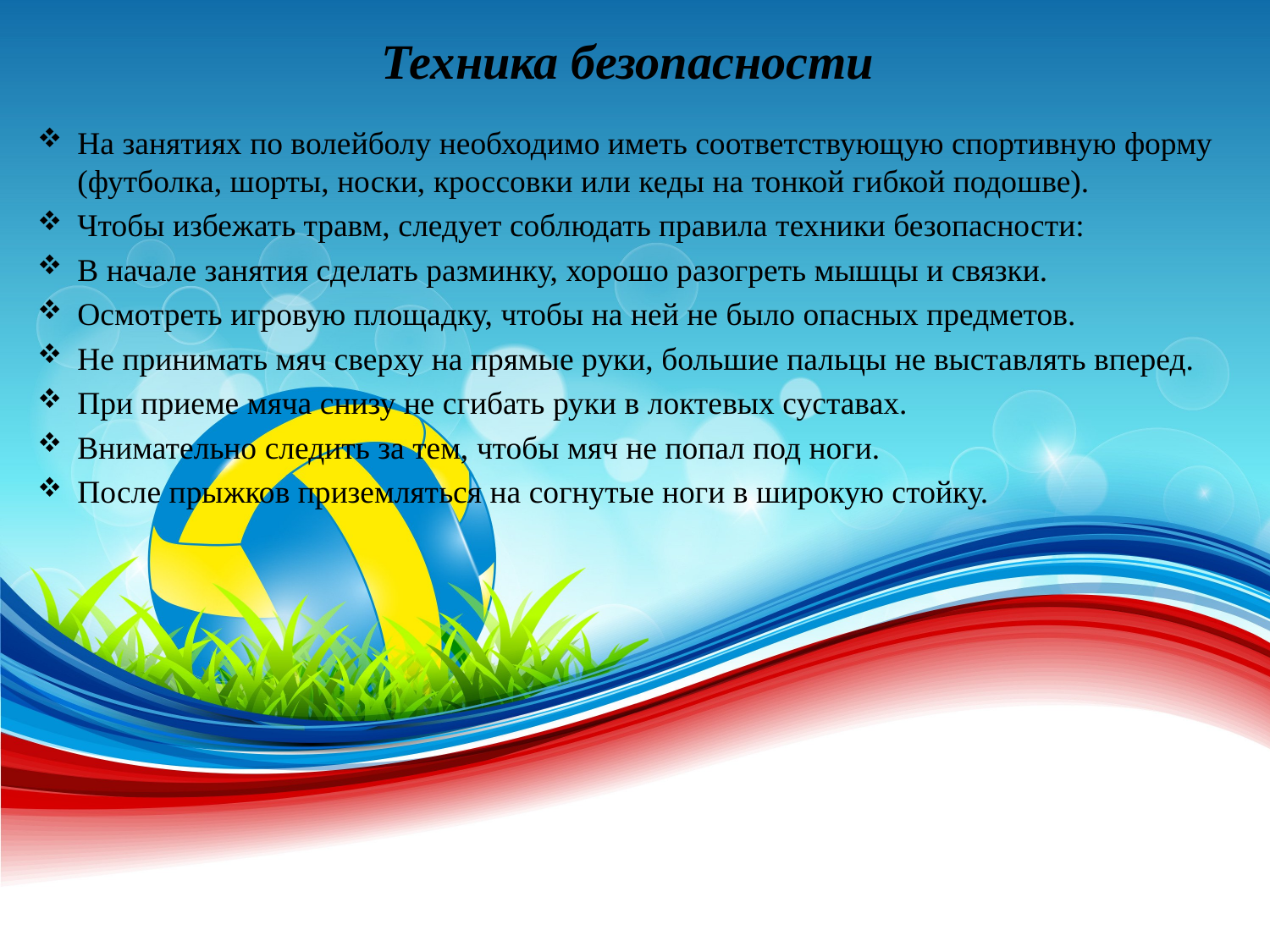

Техника безопасности
На занятиях по волейболу необходимо иметь соответствующую спортивную форму (футболка, шорты, носки, кроссовки или кеды на тонкой гибкой подошве).
Чтобы избежать травм, следует соблюдать правила техники безопасности:
В начале занятия сделать разминку, хорошо разогреть мышцы и связки.
Осмотреть игровую площадку, чтобы на ней не было опасных предметов.
Не принимать мяч сверху на прямые руки, большие пальцы не выставлять вперед.
При приеме мяча снизу не сгибать руки в локтевых суставах.
Внимательно следить за тем, чтобы мяч не попал под ноги.
После прыжков приземляться на согнутые ноги в широкую стойку.